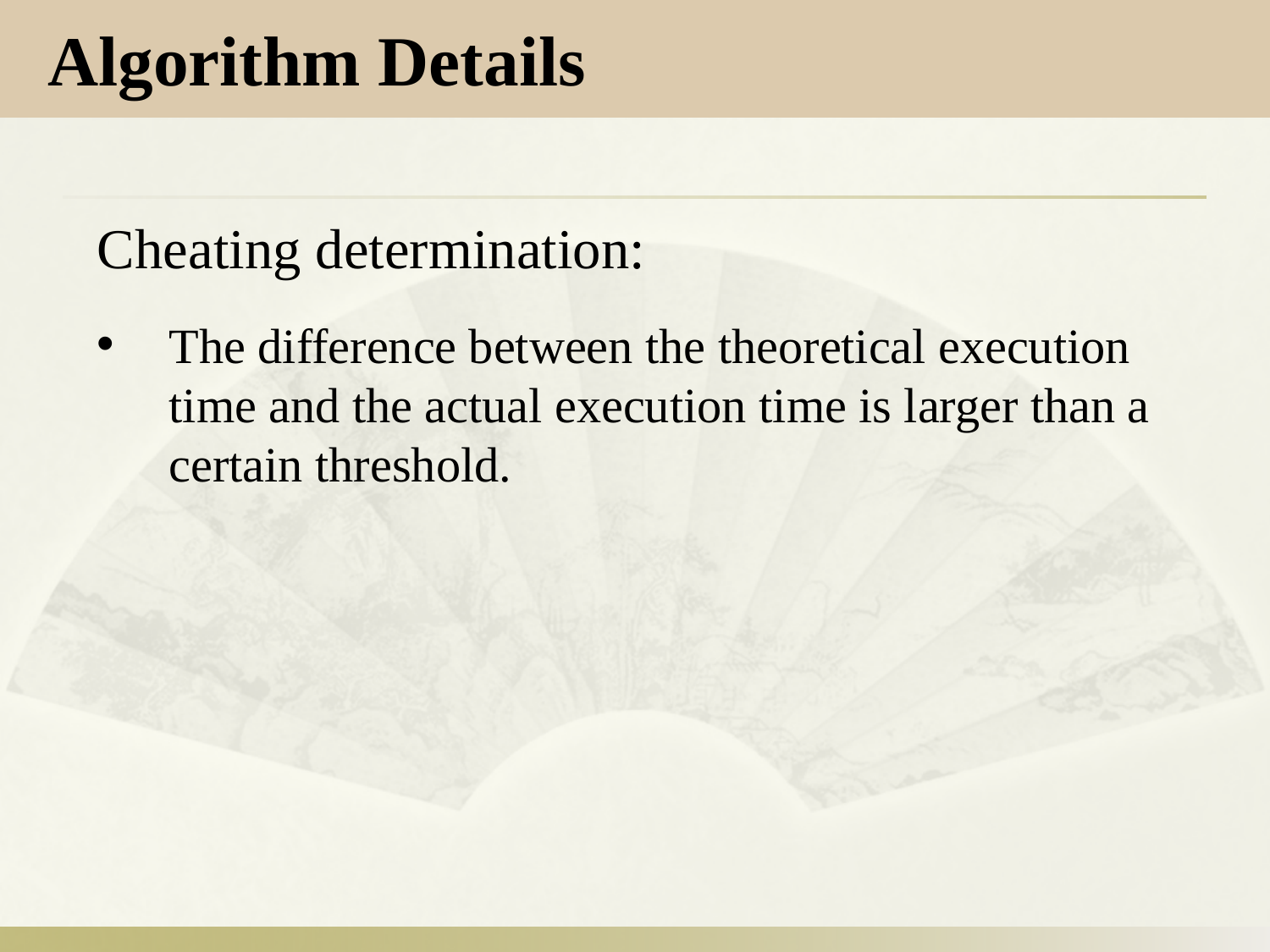

Algorithm Details
Cheating determination:

The difference between the theoretical execution time and the actual execution time is larger than a certain threshold.